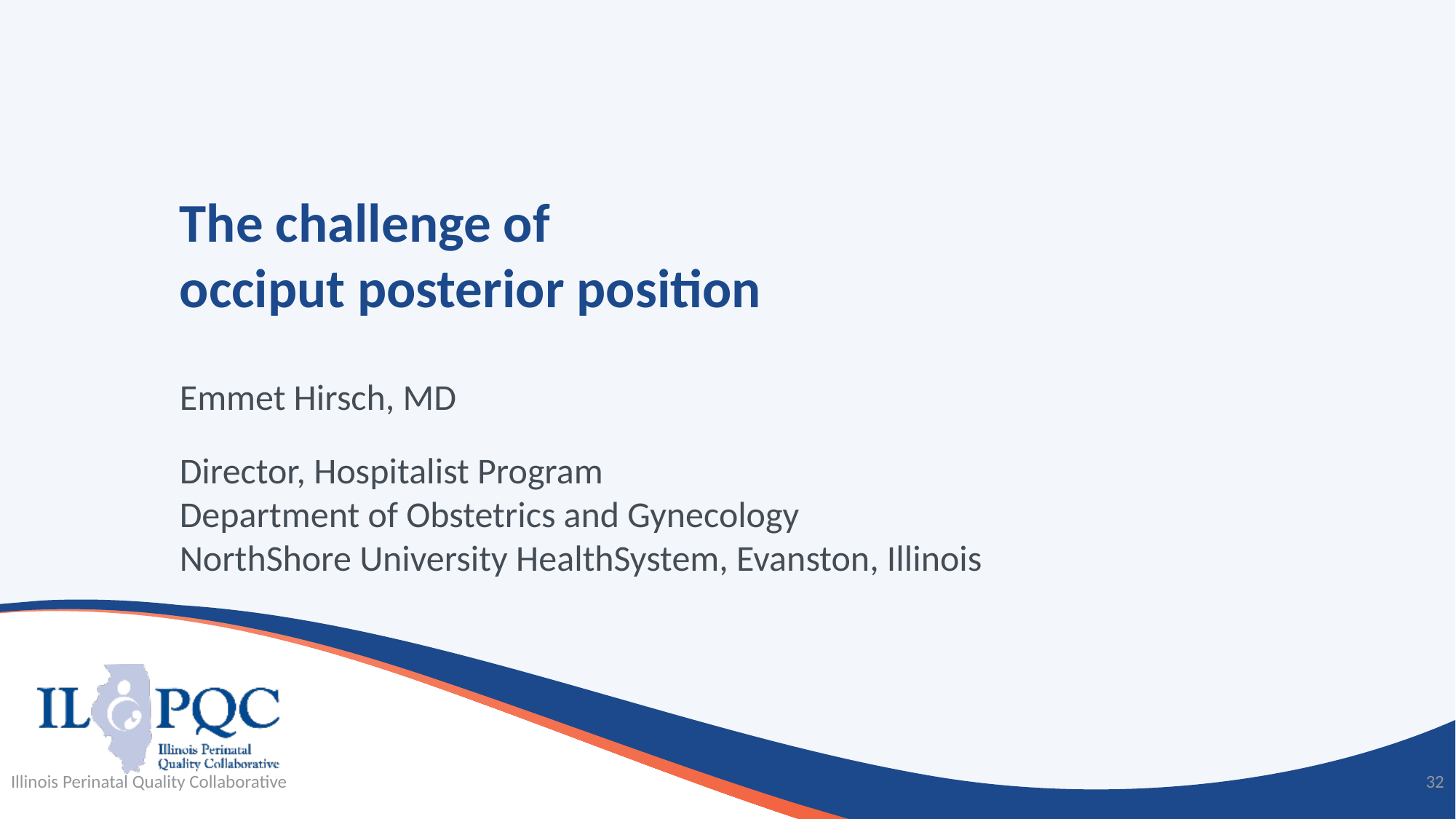

# The challenge of occiput posterior position
Emmet Hirsch, MD
Director, Hospitalist Program
Department of Obstetrics and Gynecology
NorthShore University HealthSystem, Evanston, Illinois
Illinois Perinatal Quality Collaborative
32